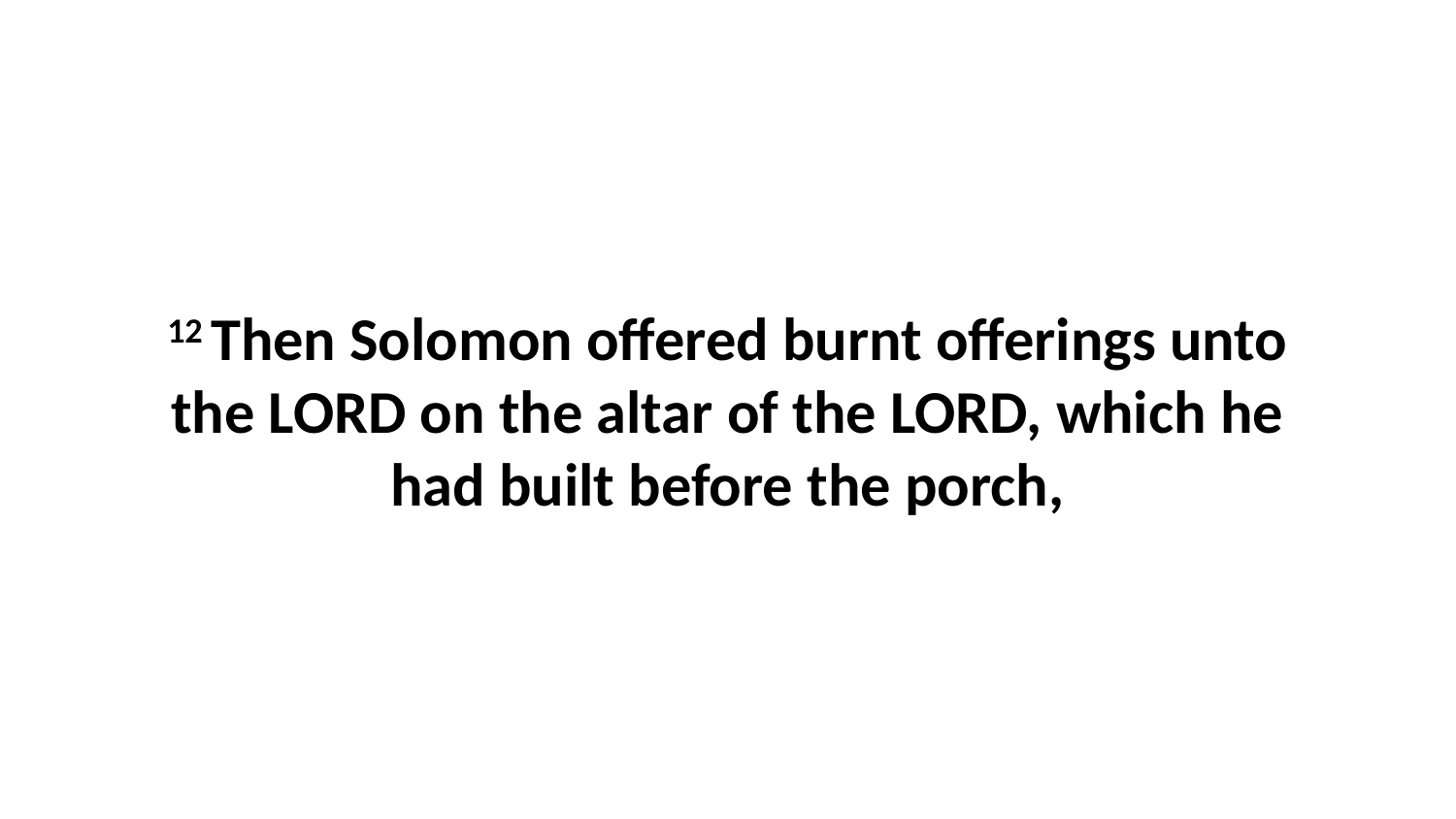

12 Then Solomon offered burnt offerings unto the LORD on the altar of the LORD, which he had built before the porch,